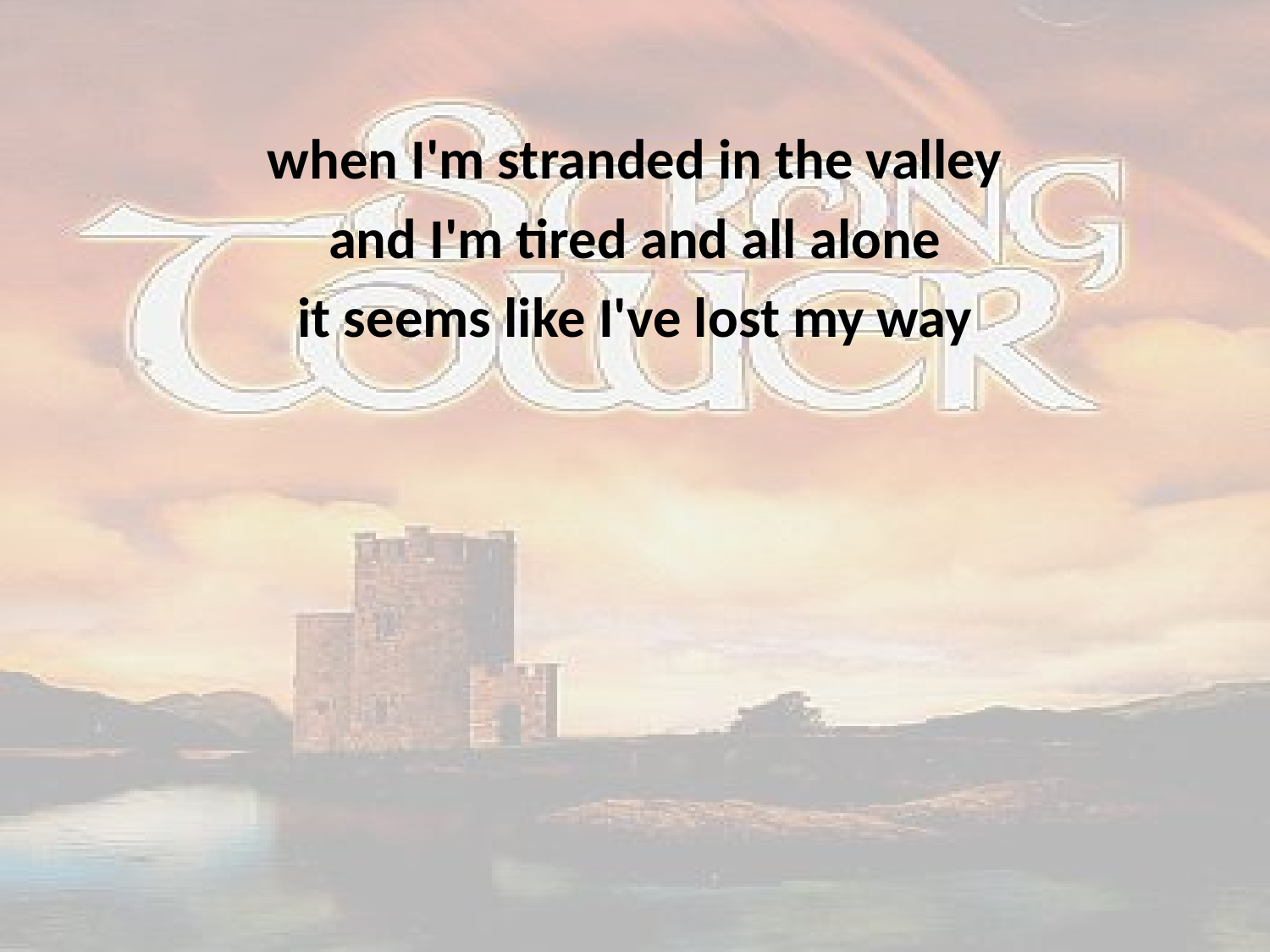

when I'm stranded in the valley
and I'm tired and all alone
it seems like I've lost my way